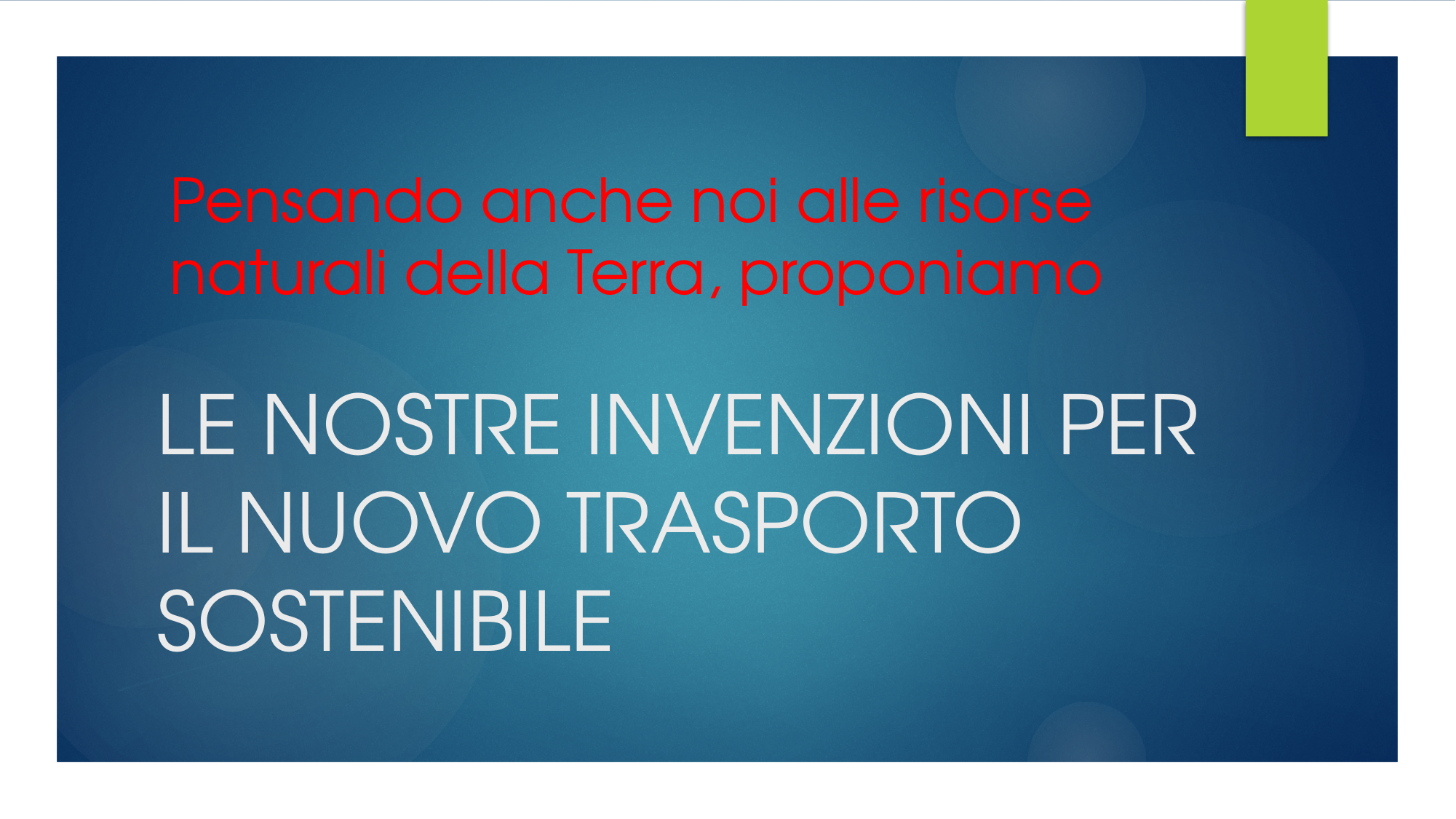

Pensando anche noi alle risorse naturali della Terra, proponiamo
# LE NOSTRE INVENZIONI PER IL NUOVO TRASPORTO SOSTENIBILE